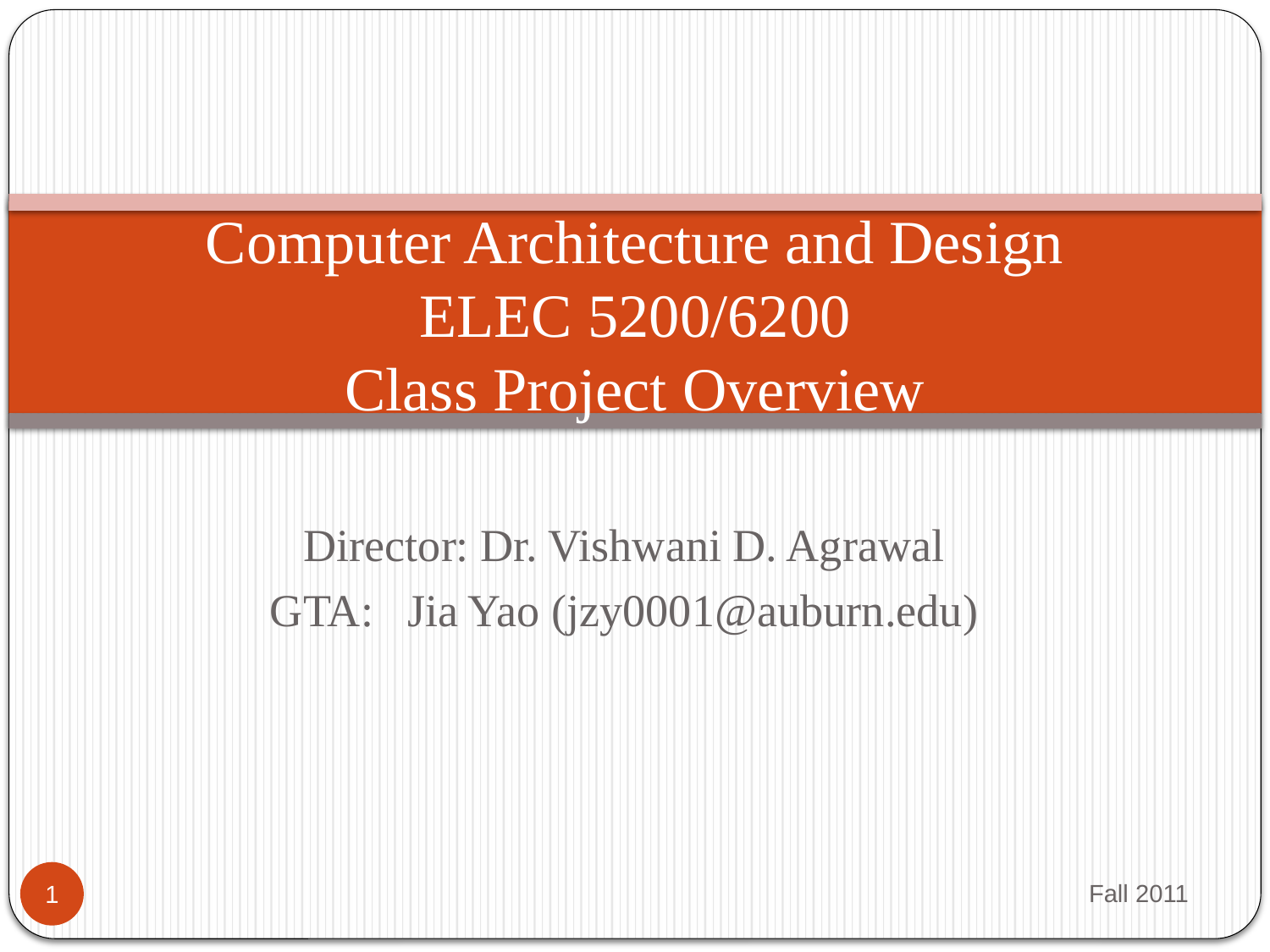

# Computer Architecture and Design ELEC 5200/6200 Class Project Overview

Director: Dr. Vishwani D. Agrawal
GTA:   Jia Yao (jzy0001@auburn.edu)
Fall 2011
1